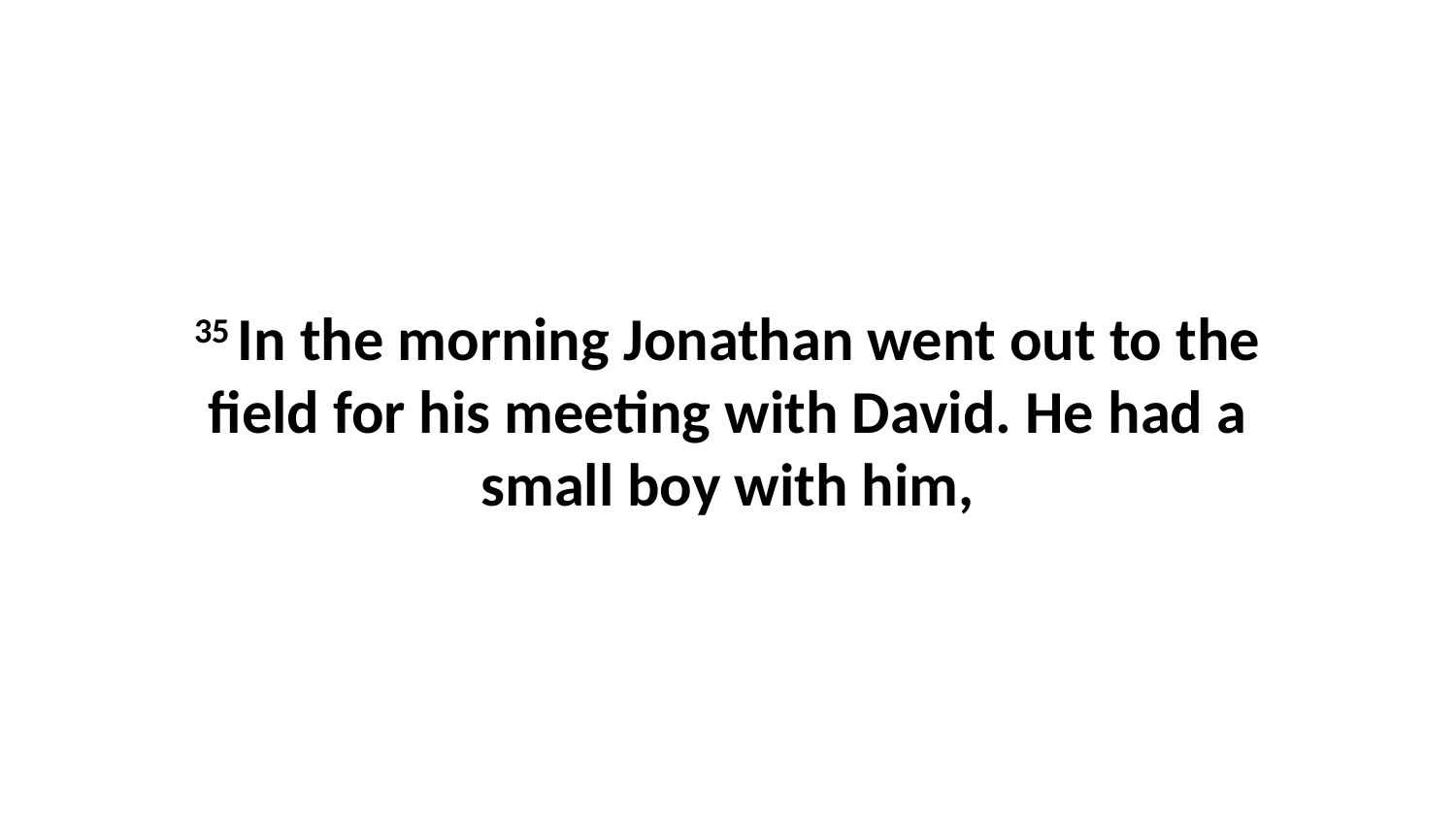

35 In the morning Jonathan went out to the field for his meeting with David. He had a small boy with him,